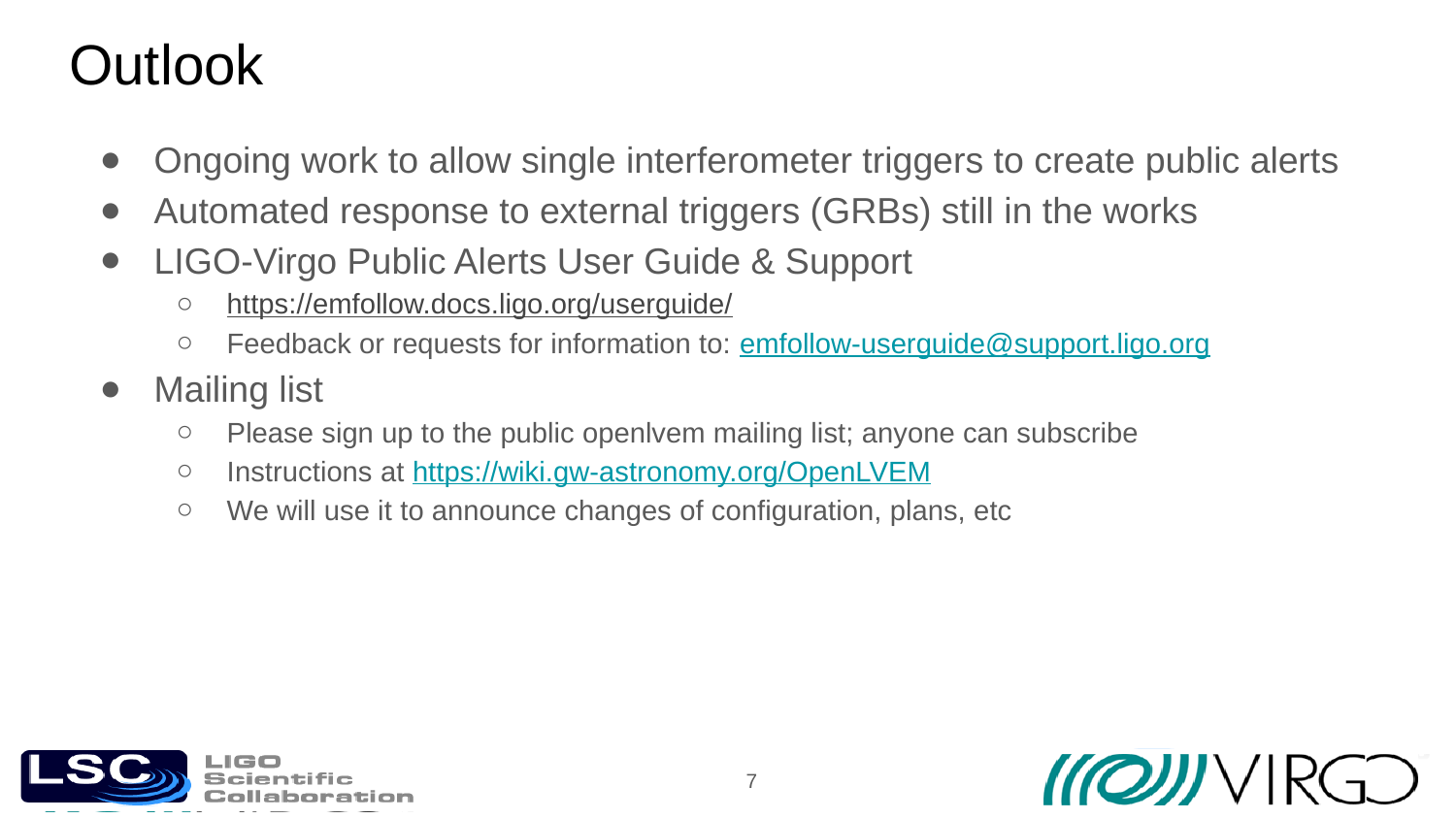

# Outlook

Ongoing work to allow single interferometer triggers to create public alerts
Automated response to external triggers (GRBs) still in the works
LIGO-Virgo Public Alerts User Guide & Support
https://emfollow.docs.ligo.org/userguide/
Feedback or requests for information to: emfollow-userguide@support.ligo.org
Mailing list
Please sign up to the public openlvem mailing list; anyone can subscribe
Instructions at https://wiki.gw-astronomy.org/OpenLVEM
We will use it to announce changes of configuration, plans, etc
7